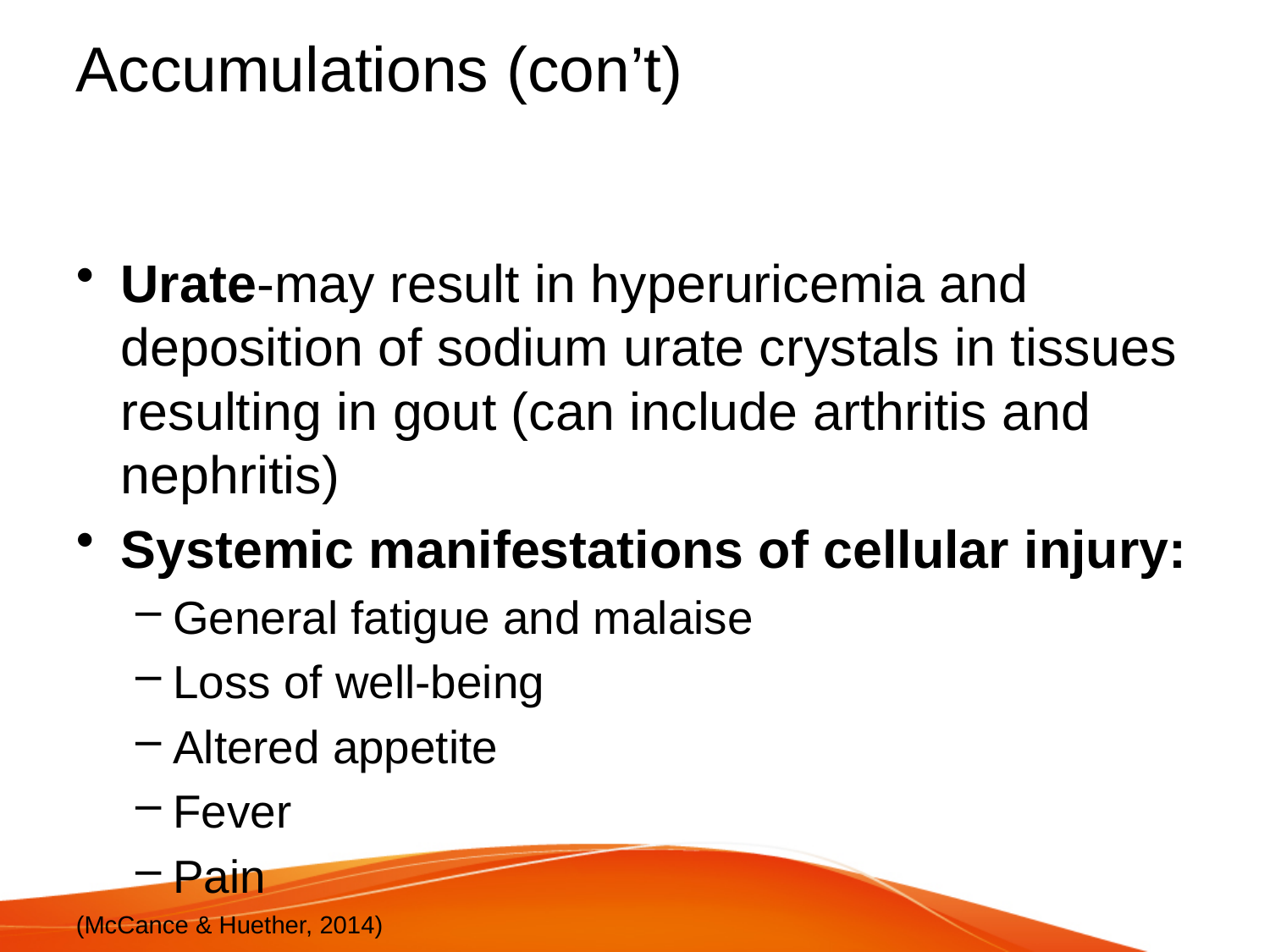

# Accumulations (con’t)
Urate-may result in hyperuricemia and deposition of sodium urate crystals in tissues resulting in gout (can include arthritis and nephritis)
Systemic manifestations of cellular injury:
General fatigue and malaise
Loss of well-being
Altered appetite
Fever
Pain

(McCance & Huether, 2014)